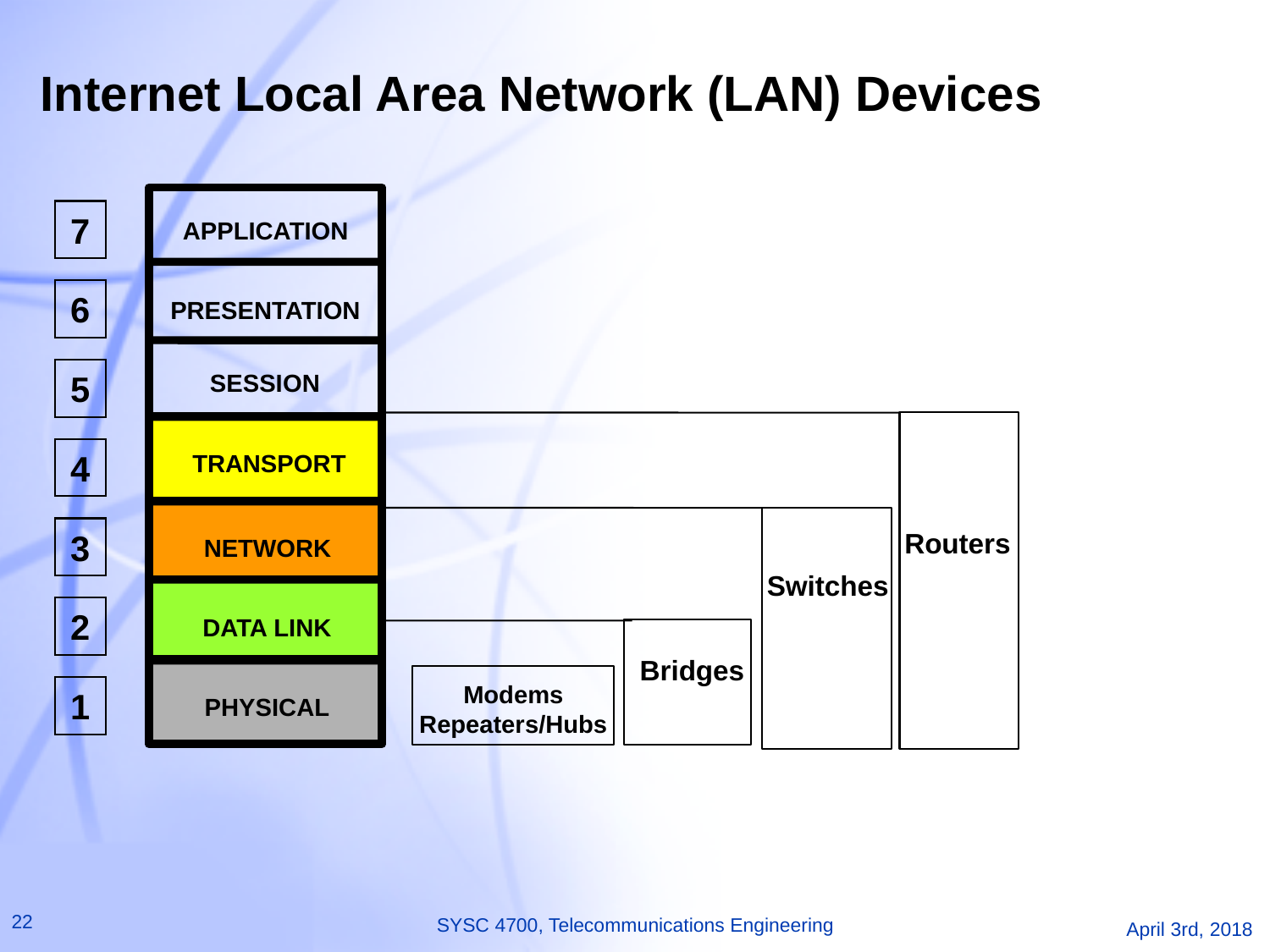

# Internet Local Area Network (LAN) Devices

7
APPLICATION
6
PRESENTATION
5
SESSION

4
TRANSPORT

3
Routers
NETWORK
Switches

2
DATA LINK

Bridges

Modems
Repeaters/Hubs
1
PHYSICAL